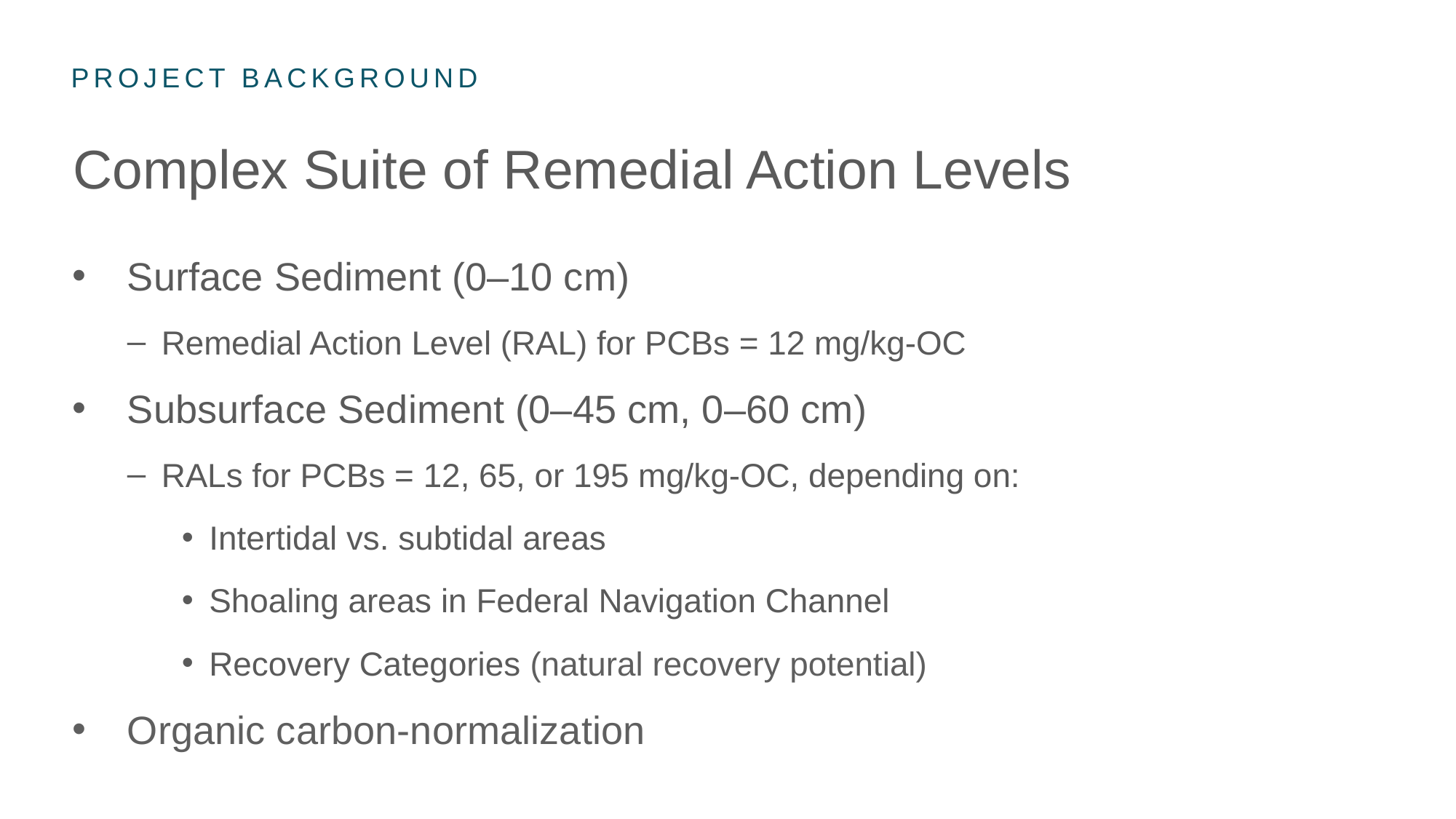

# Complex Suite of Remedial Action Levels
Surface Sediment (0–10 cm)
Remedial Action Level (RAL) for PCBs = 12 mg/kg-OC
Subsurface Sediment (0–45 cm, 0–60 cm)
RALs for PCBs = 12, 65, or 195 mg/kg-OC, depending on:
Intertidal vs. subtidal areas
Shoaling areas in Federal Navigation Channel
Recovery Categories (natural recovery potential)
Organic carbon-normalization